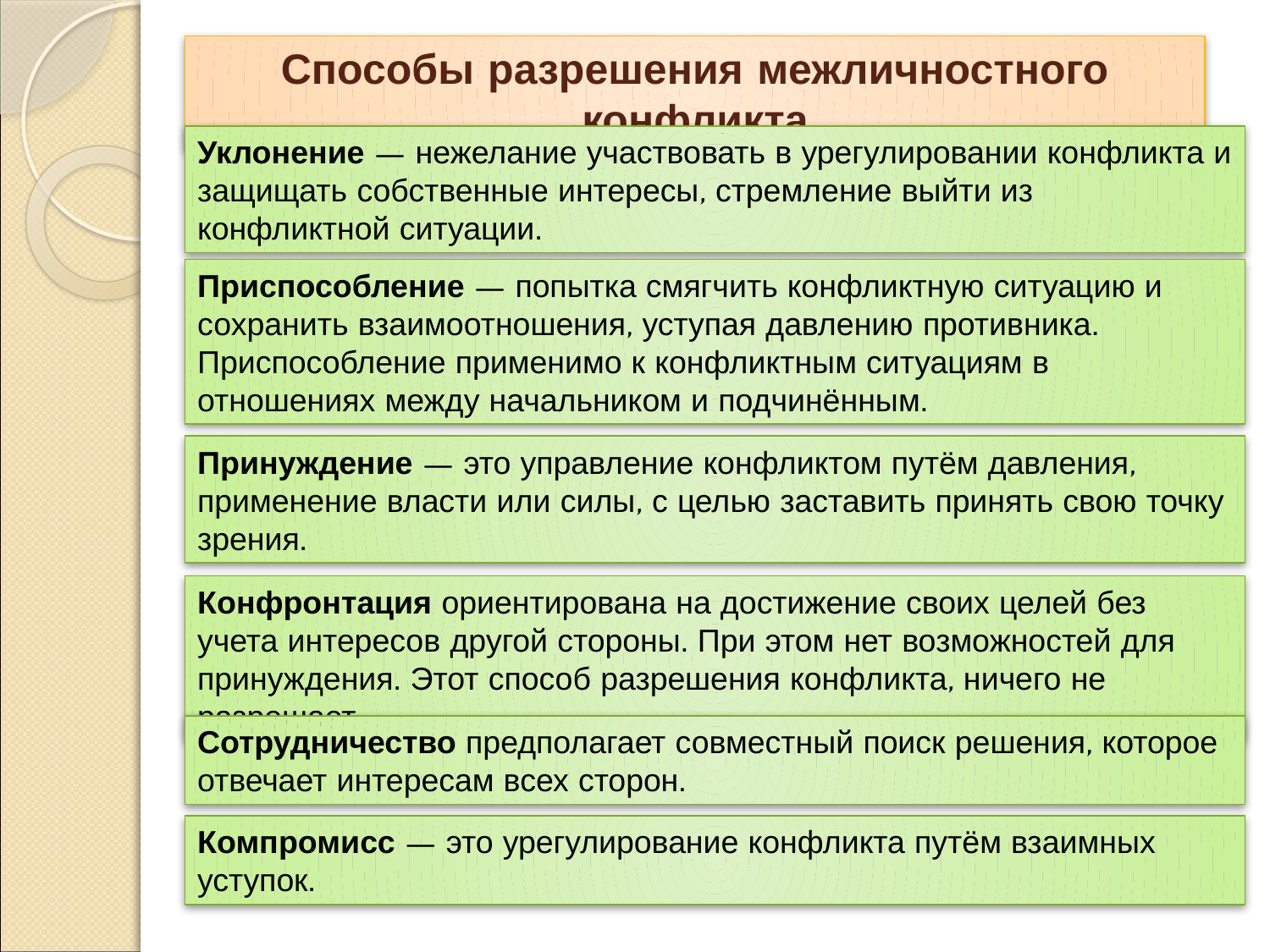

Способы разрешения межличностного конфликта
Уклонение — нежелание участвовать в урегулировании конфликта и защищать собственные интересы, стремление выйти из конфликтной ситуации.
Приспособление — попытка смягчить конфликтную ситуацию и сохранить взаимоотношения, уступая давлению противника. Приспособление применимо к конфликтным ситуациям в отношениях между начальником и подчинённым.
Принуждение — это управление конфликтом путём давления, применение власти или силы, с целью заставить принять свою точку зрения.
Конфронтация ориентирована на достижение своих целей без учета интересов другой стороны. При этом нет возможностей для принуждения. Этот способ разрешения конфликта, ничего не разрешает.
Сотрудничество предполагает совместный поиск решения, которое отвечает интересам всех сторон.
Компромисс — это урегулирование конфликта путём взаимных уступок.